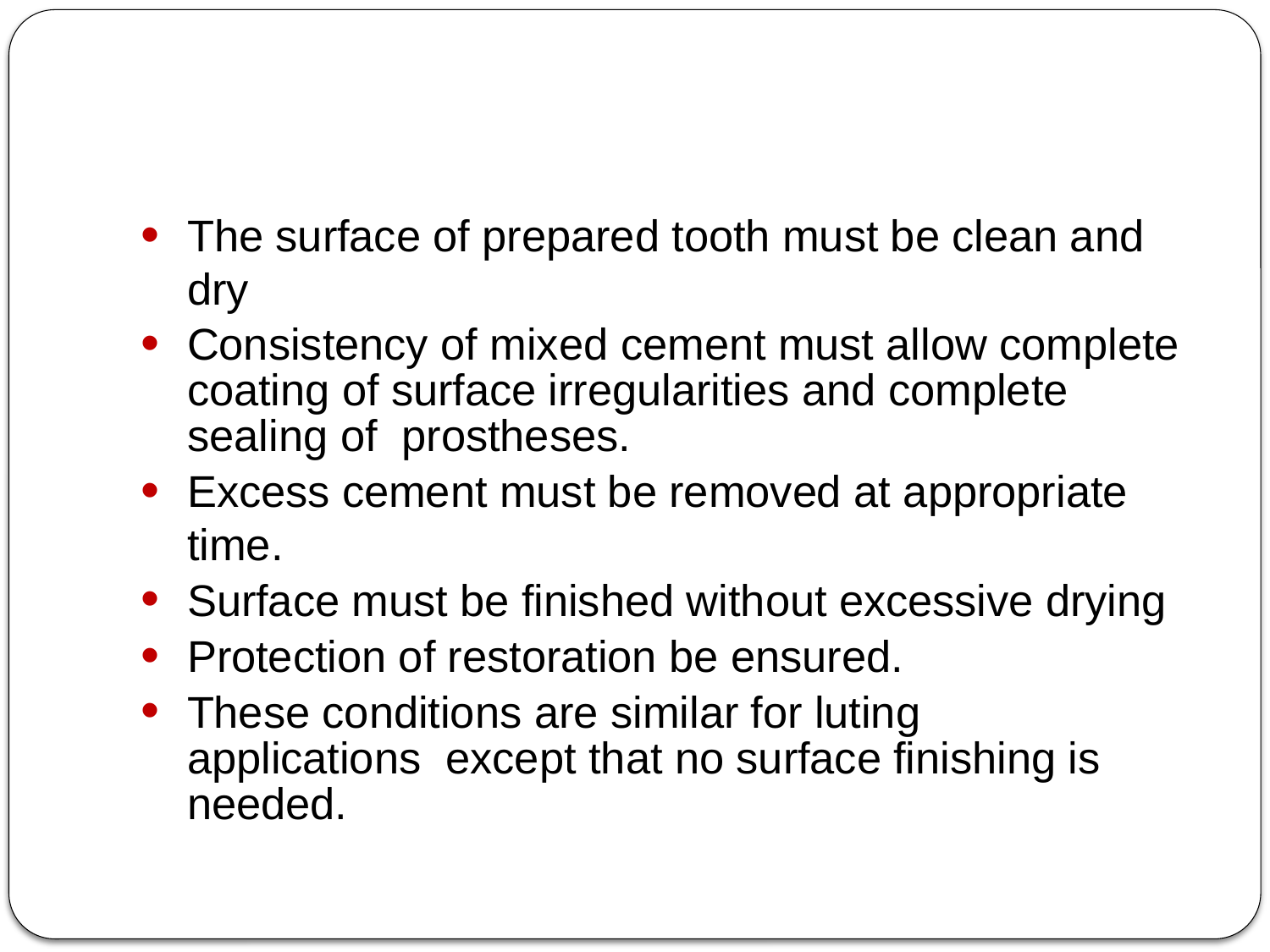

#
The surface of prepared tooth must be clean and dry
Consistency of mixed cement must allow complete  coating of surface irregularities and complete sealing of  prostheses.
Excess cement must be removed at appropriate time.
Surface must be finished without excessive drying
Protection of restoration be ensured.
These conditions are similar for luting applications  except that no surface finishing is needed.